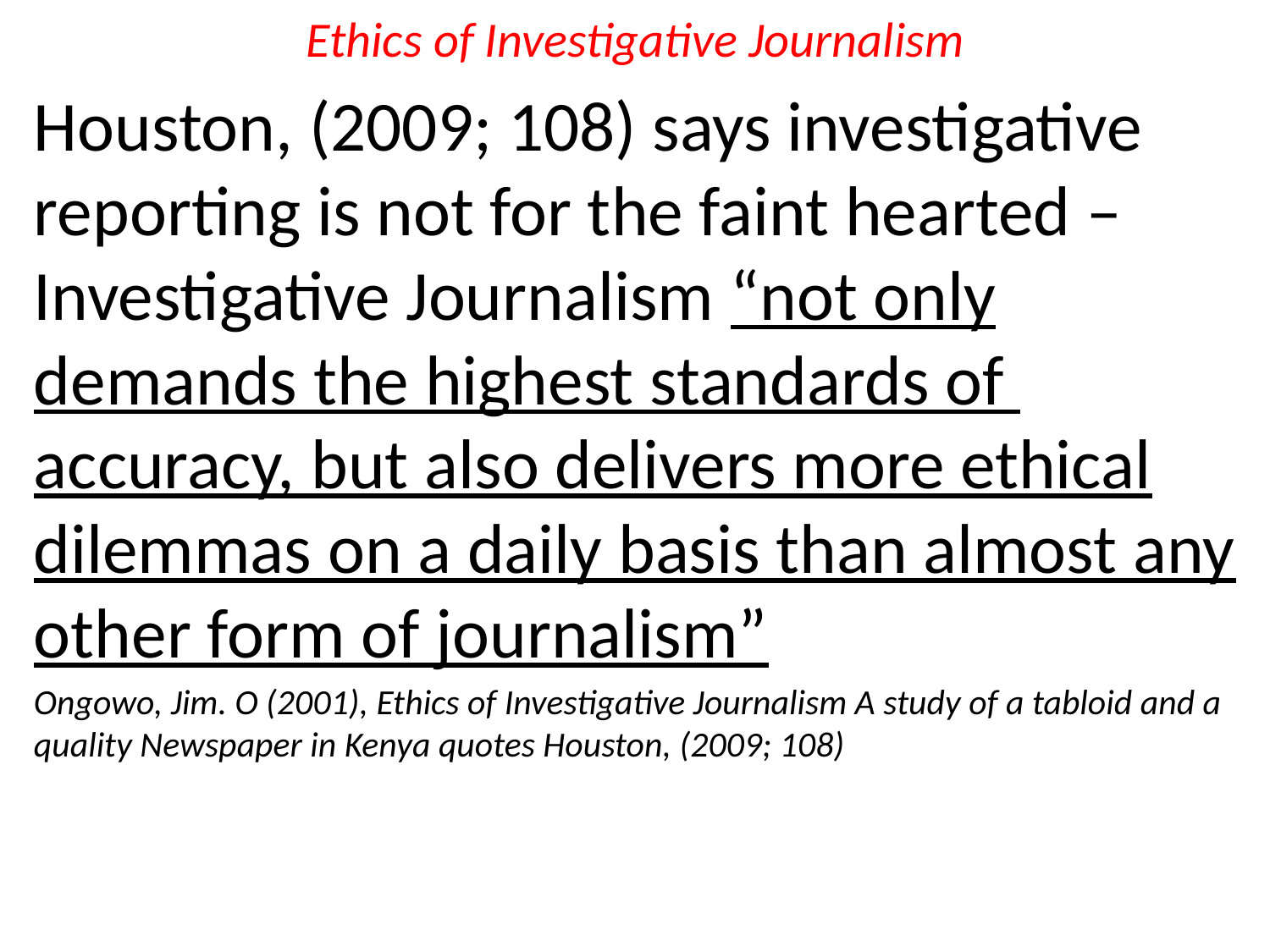

# Ethics of Investigative Journalism
Houston, (2009; 108) says investigative reporting is not for the faint hearted – Investigative Journalism “not only demands the highest standards of  accuracy, but also delivers more ethical dilemmas on a daily basis than almost any other form of journalism”
Ongowo, Jim. O (2001), Ethics of Investigative Journalism A study of a tabloid and a quality Newspaper in Kenya quotes Houston, (2009; 108)